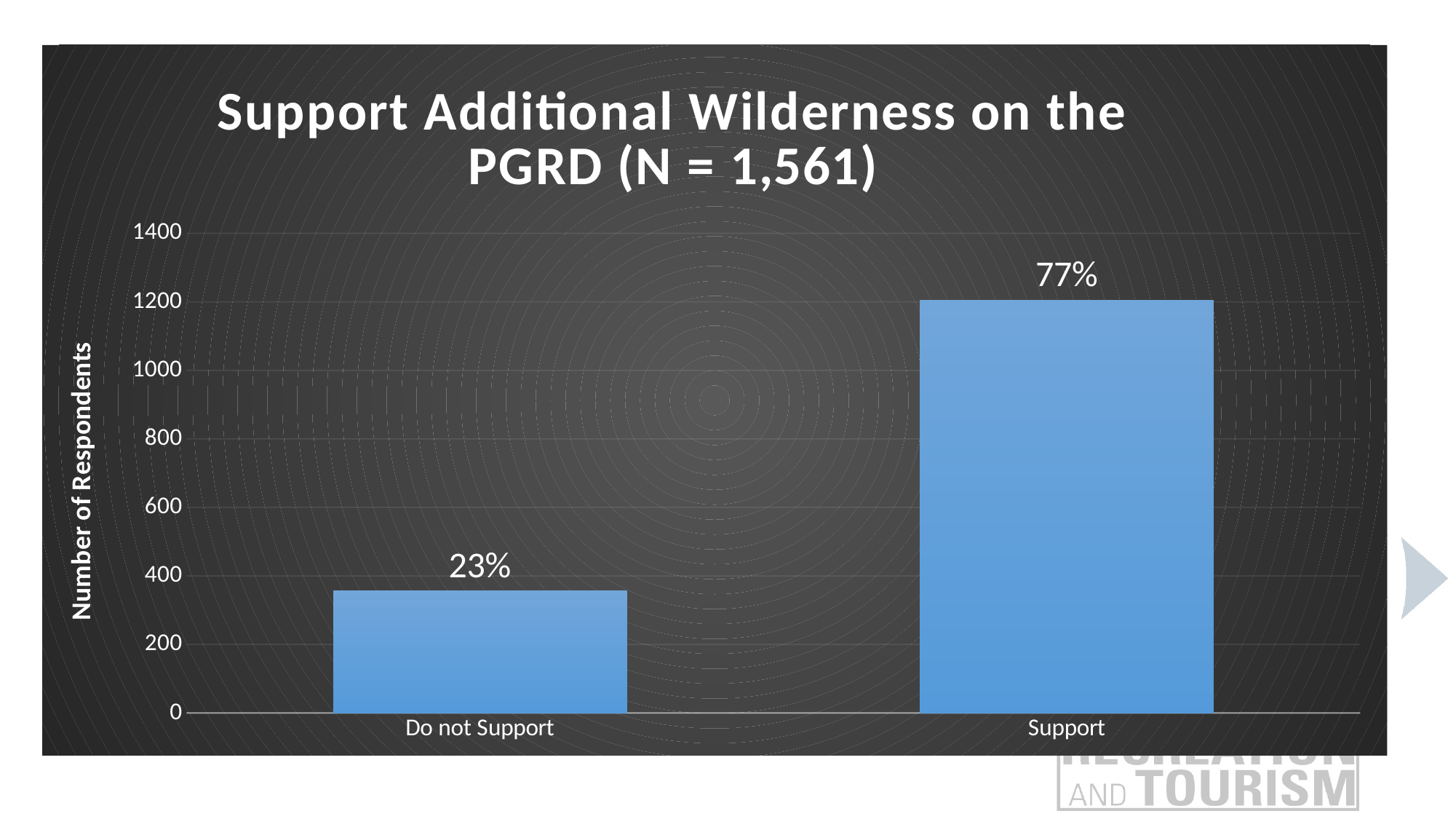

### Chart: Support Additional Wilderness on the PGRD (N = 1,561)

| Category |  |
|---|---|
| Do not Support | 356.0 |
| Support | 1205.0 |